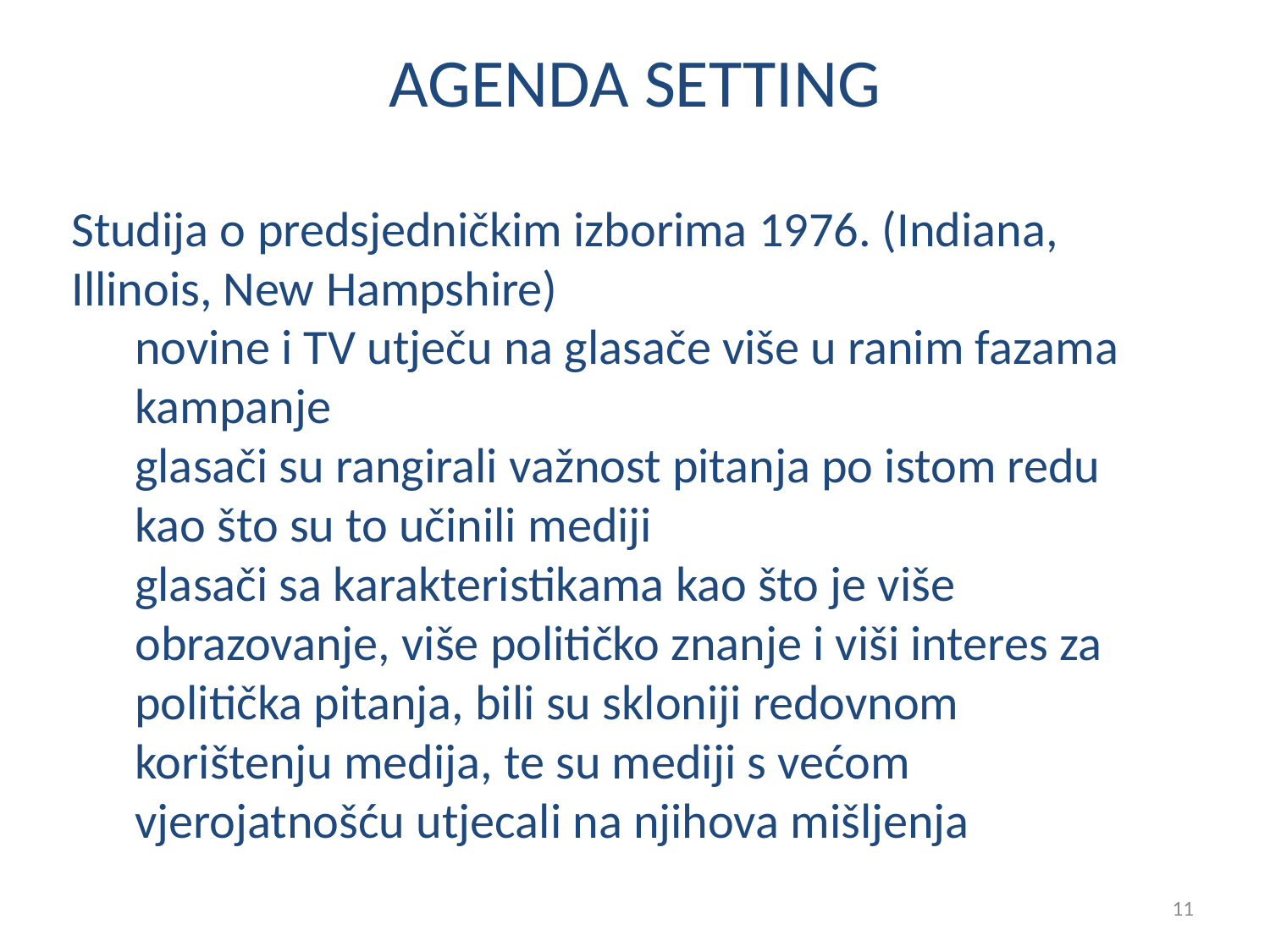

# AGENDA SETTING
Studija o predsjedničkim izborima 1976. (Indiana, Illinois, New Hampshire)
novine i TV utječu na glasače više u ranim fazama kampanje
glasači su rangirali važnost pitanja po istom redu kao što su to učinili mediji
glasači sa karakteristikama kao što je više obrazovanje, više političko znanje i viši interes za politička pitanja, bili su skloniji redovnom korištenju medija, te su mediji s većom vjerojatnošću utjecali na njihova mišljenja

11